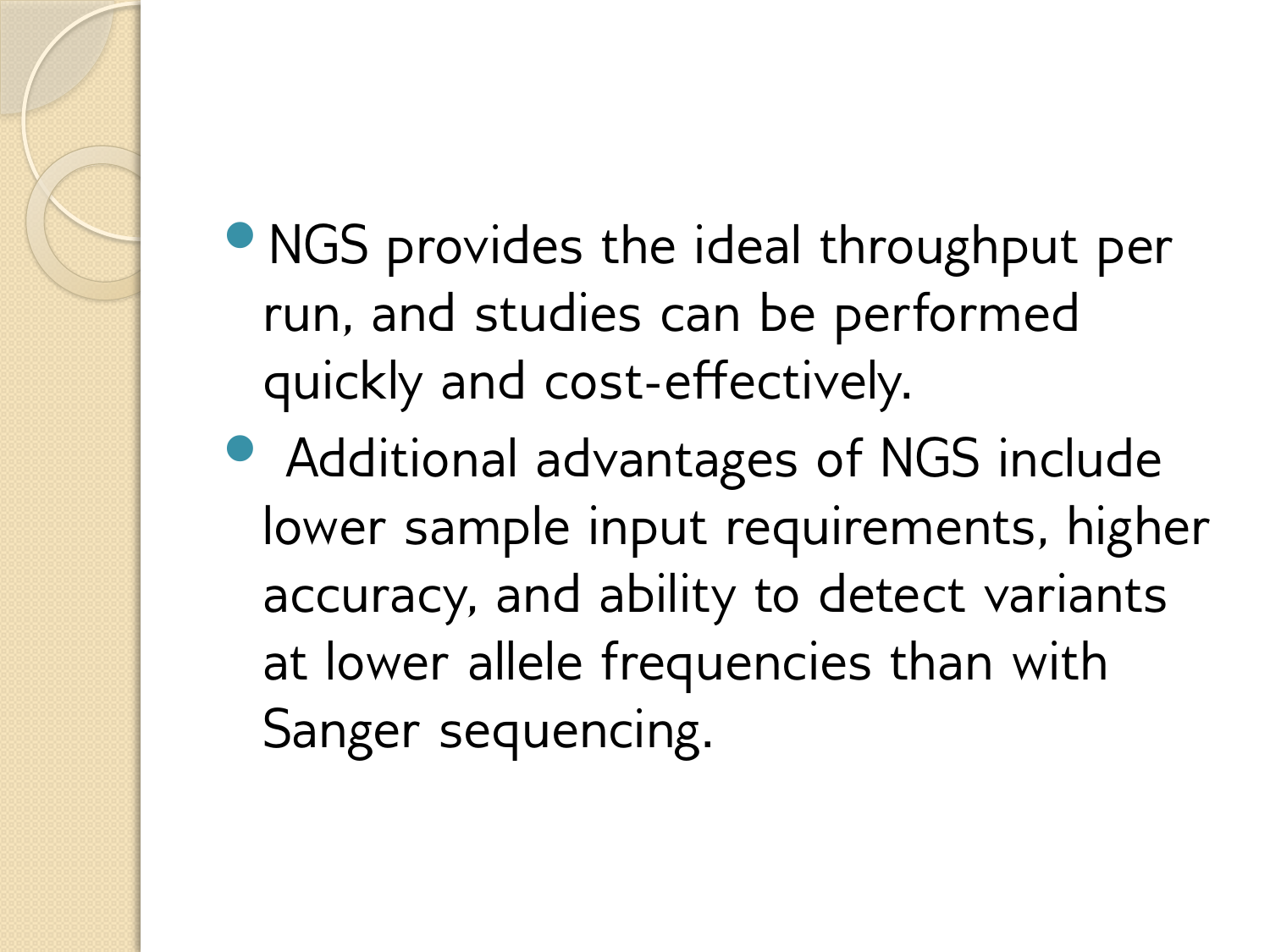

#
NGS provides the ideal throughput per run, and studies can be performed quickly and cost-effectively.
 Additional advantages of NGS include lower sample input requirements, higher accuracy, and ability to detect variants at lower allele frequencies than with Sanger sequencing.